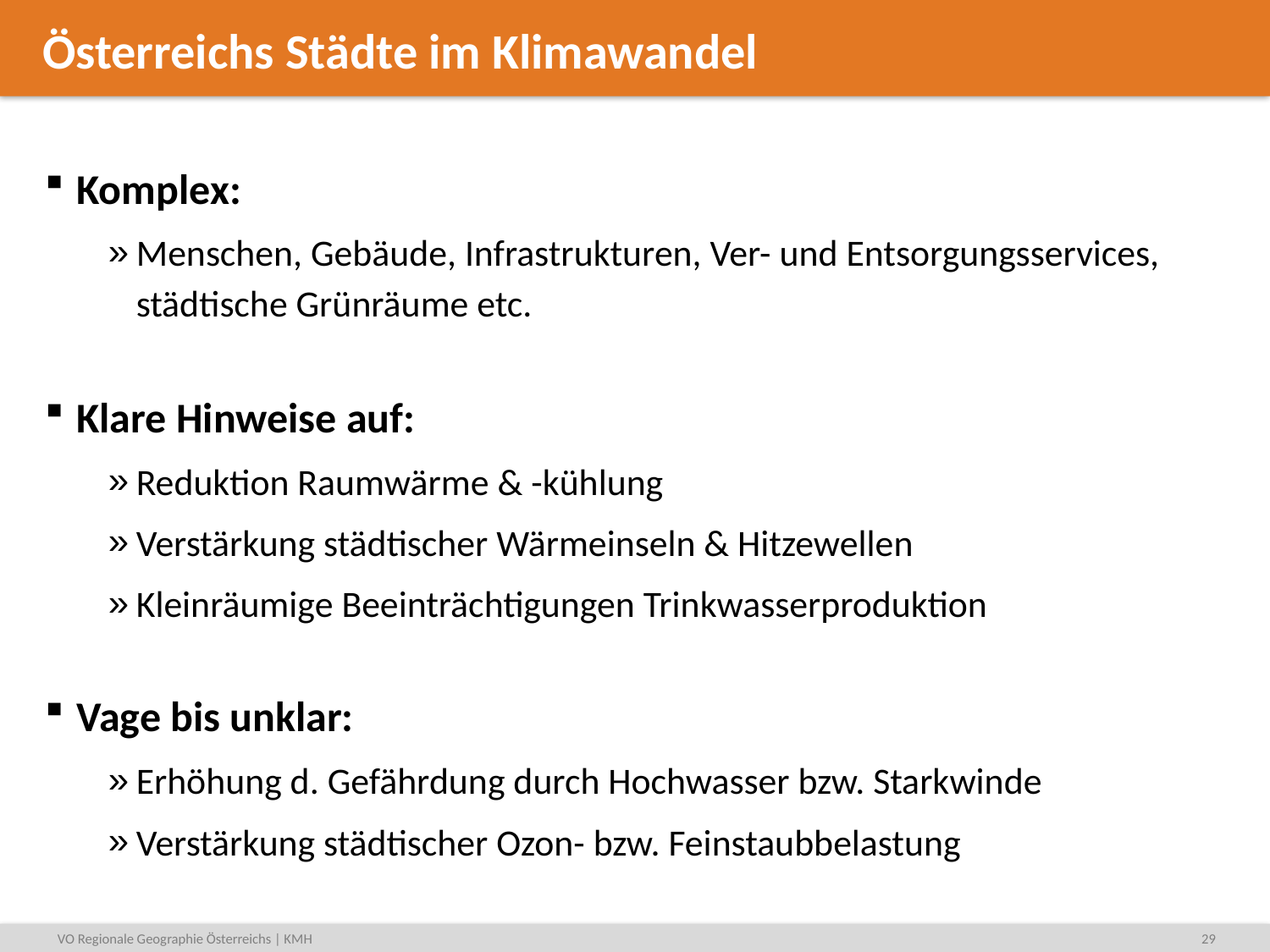

# Österreichs Städte im Klimawandel
Komplex:
Menschen, Gebäude, Infrastrukturen, Ver- und Entsorgungsservices, städtische Grünräume etc.

Klare Hinweise auf:
Reduktion Raumwärme & -kühlung
Verstärkung städtischer Wärmeinseln & Hitzewellen
Kleinräumige Beeinträchtigungen Trinkwasserproduktion

Vage bis unklar:
Erhöhung d. Gefährdung durch Hochwasser bzw. Starkwinde
Verstärkung städtischer Ozon- bzw. Feinstaubbelastung